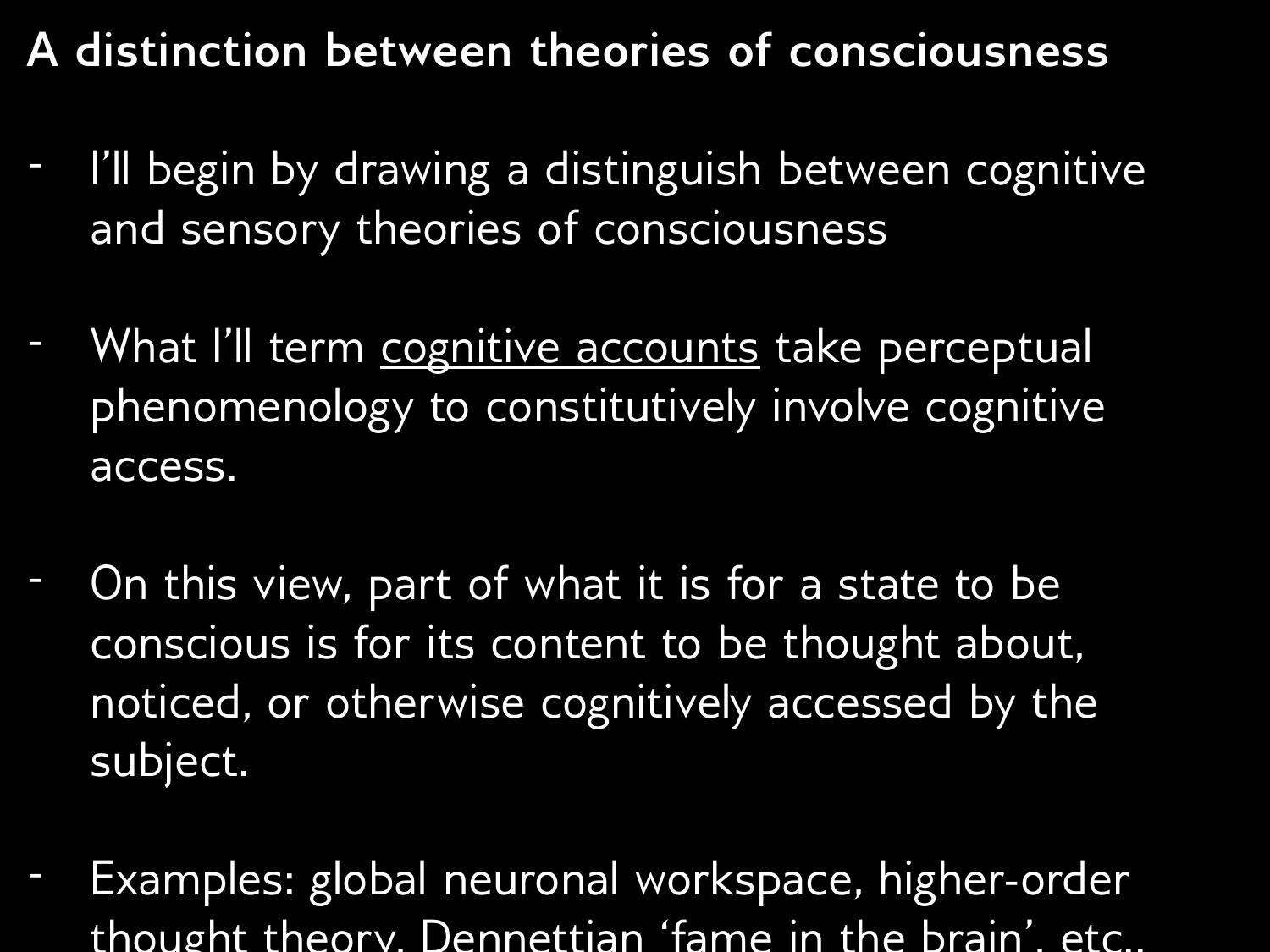

A distinction between theories of consciousness

I’ll begin by drawing a distinguish between cognitive and sensory theories of consciousness

What I’ll term cognitive accounts take perceptual phenomenology to constitutively involve cognitive access.

On this view, part of what it is for a state to be conscious is for its content to be thought about, noticed, or otherwise cognitively accessed by the subject.

Examples: global neuronal workspace, higher-order thought theory, Dennettian ‘fame in the brain’, etc..